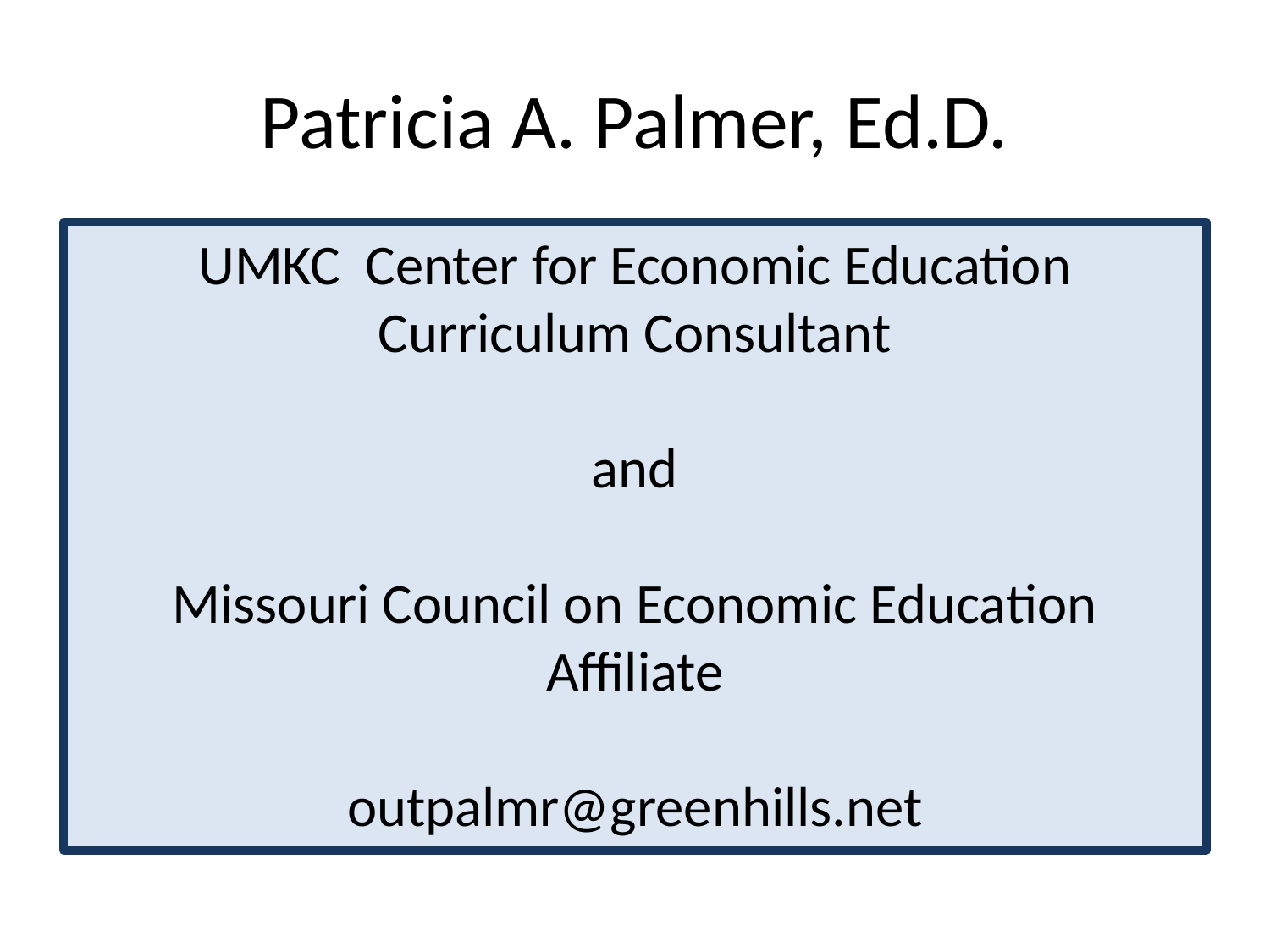

# Patricia A. Palmer, Ed.D.
UMKC  Center for Economic Education
Curriculum Consultant
and
Missouri Council on Economic Education
Affiliate
outpalmr@greenhills.net